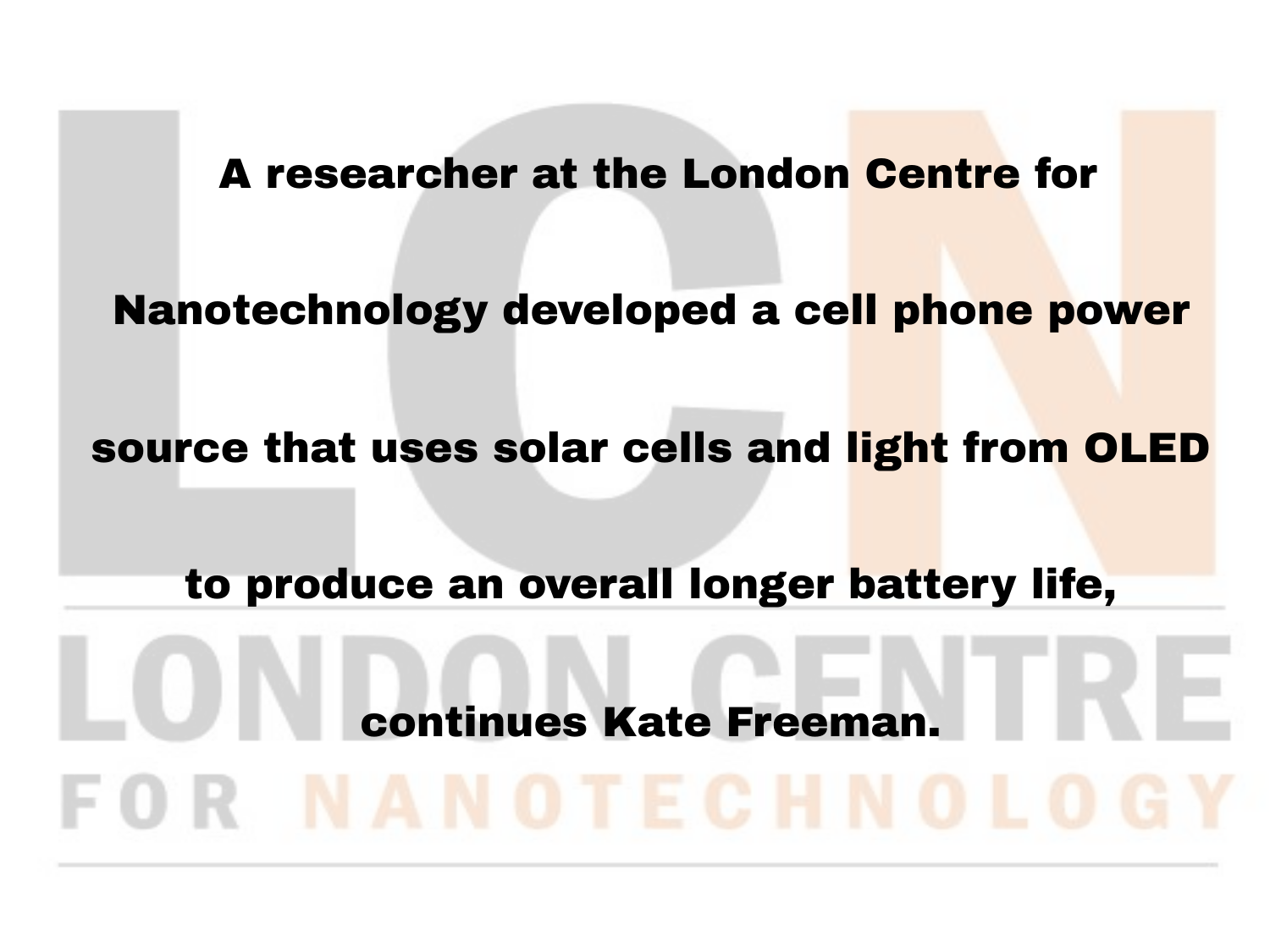

A researcher at the London Centre for Nanotechnology developed a cell phone power source that uses solar cells and light from OLED to produce an overall longer battery life, continues Kate Freeman.